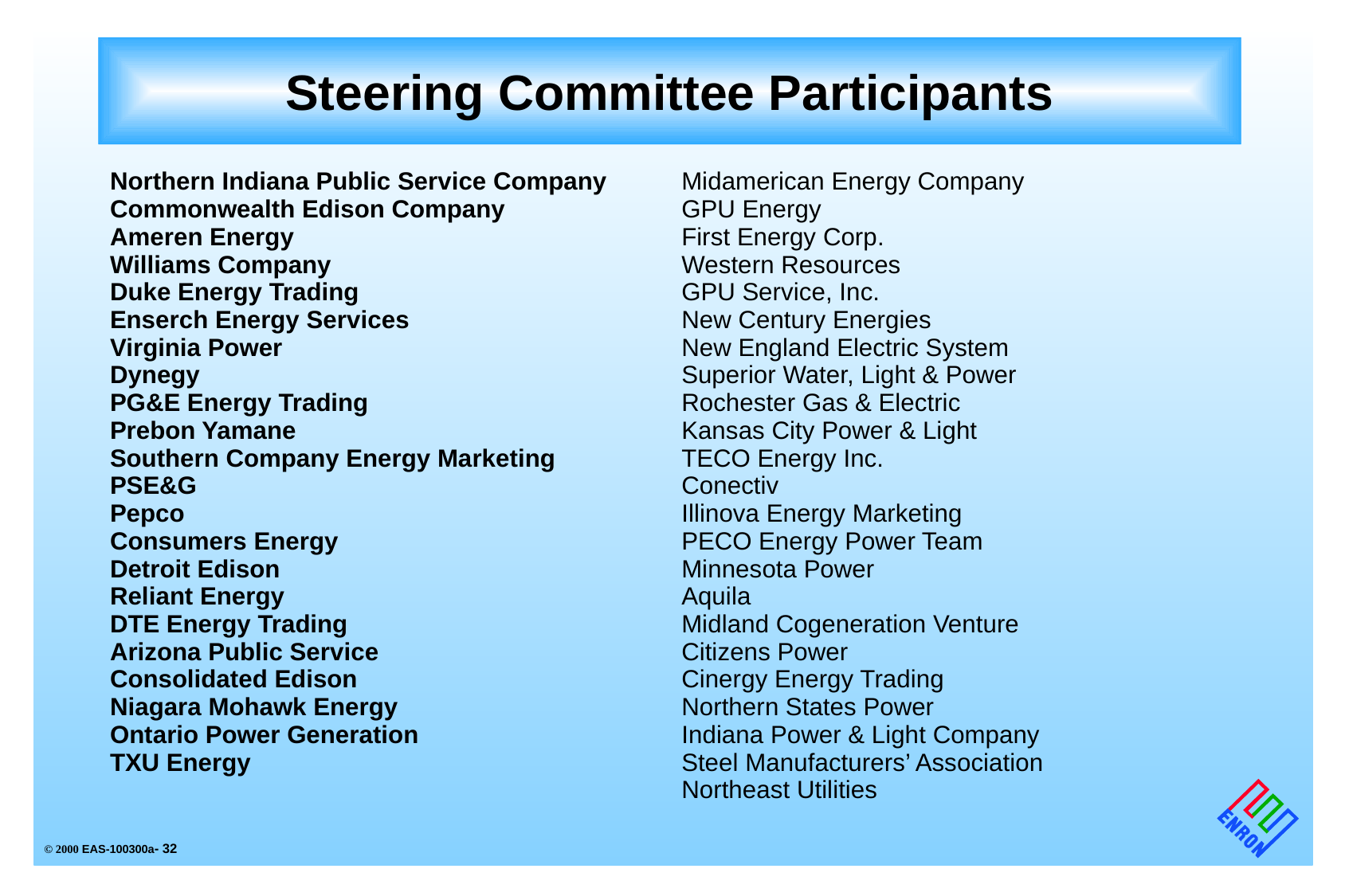

# Steering Committee Participants
| Northern Indiana Public Service Company Commonwealth Edison Company Ameren Energy Williams Company Duke Energy Trading Enserch Energy Services Virginia Power Dynegy PG&E Energy Trading Prebon Yamane Southern Company Energy Marketing PSE&G Pepco Consumers Energy Detroit Edison Reliant Energy DTE Energy Trading Arizona Public Service Consolidated Edison Niagara Mohawk Energy Ontario Power Generation TXU Energy | Midamerican Energy Company GPU Energy First Energy Corp. Western Resources GPU Service, Inc. New Century Energies New England Electric System Superior Water, Light & Power Rochester Gas & Electric Kansas City Power & Light TECO Energy Inc. Conectiv Illinova Energy Marketing PECO Energy Power Team Minnesota Power Aquila Midland Cogeneration Venture Citizens Power Cinergy Energy Trading Northern States Power Indiana Power & Light Company Steel Manufacturers’ Association Northeast Utilities |
| --- | --- |